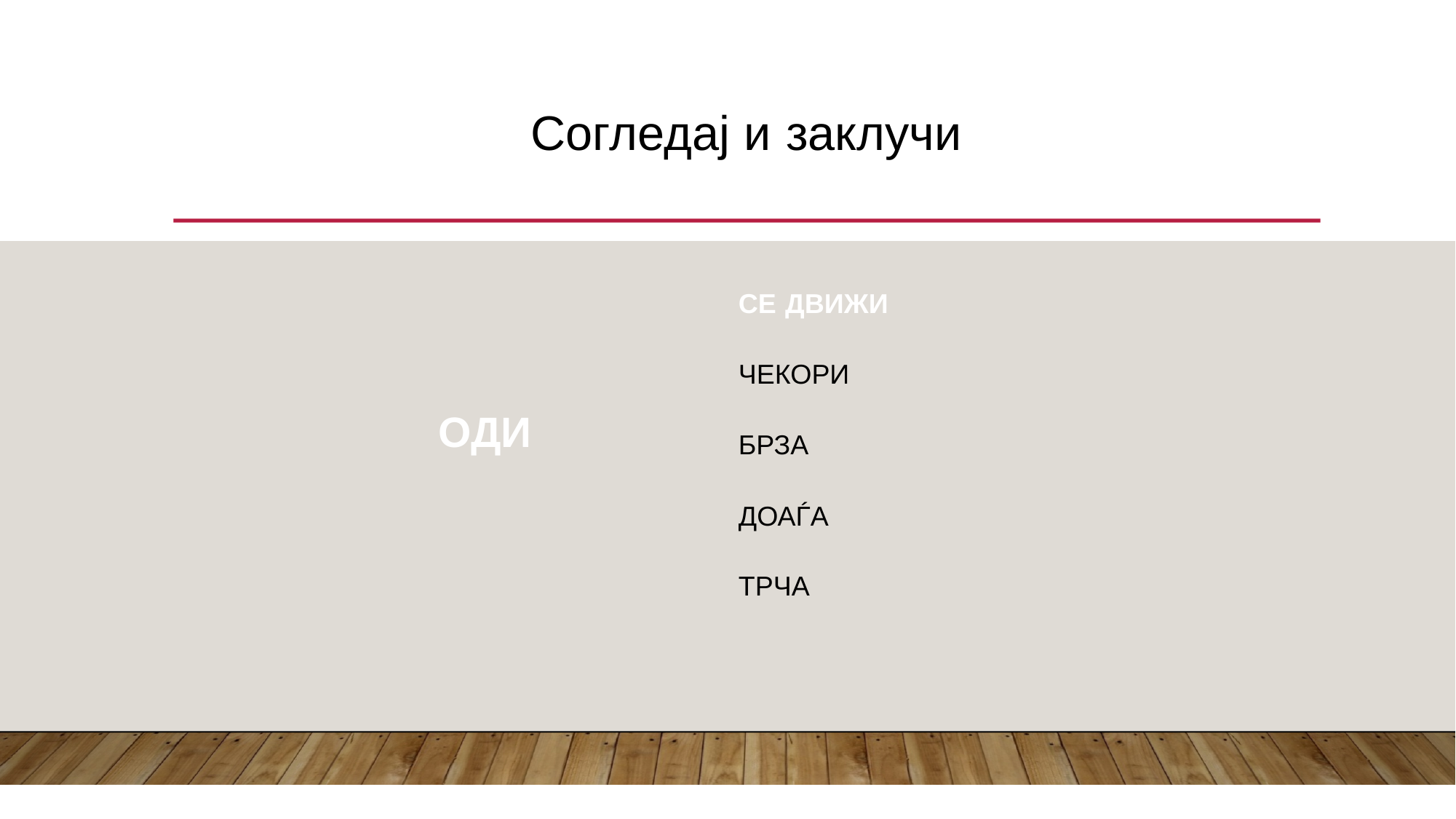

Согледај и заклучи

| ОДИ |
| --- |
| СЕ ДВИЖИ |
| --- |
| ЧЕКОРИ |
| БРЗА |
| ДОАЃА |
| ТРЧА |